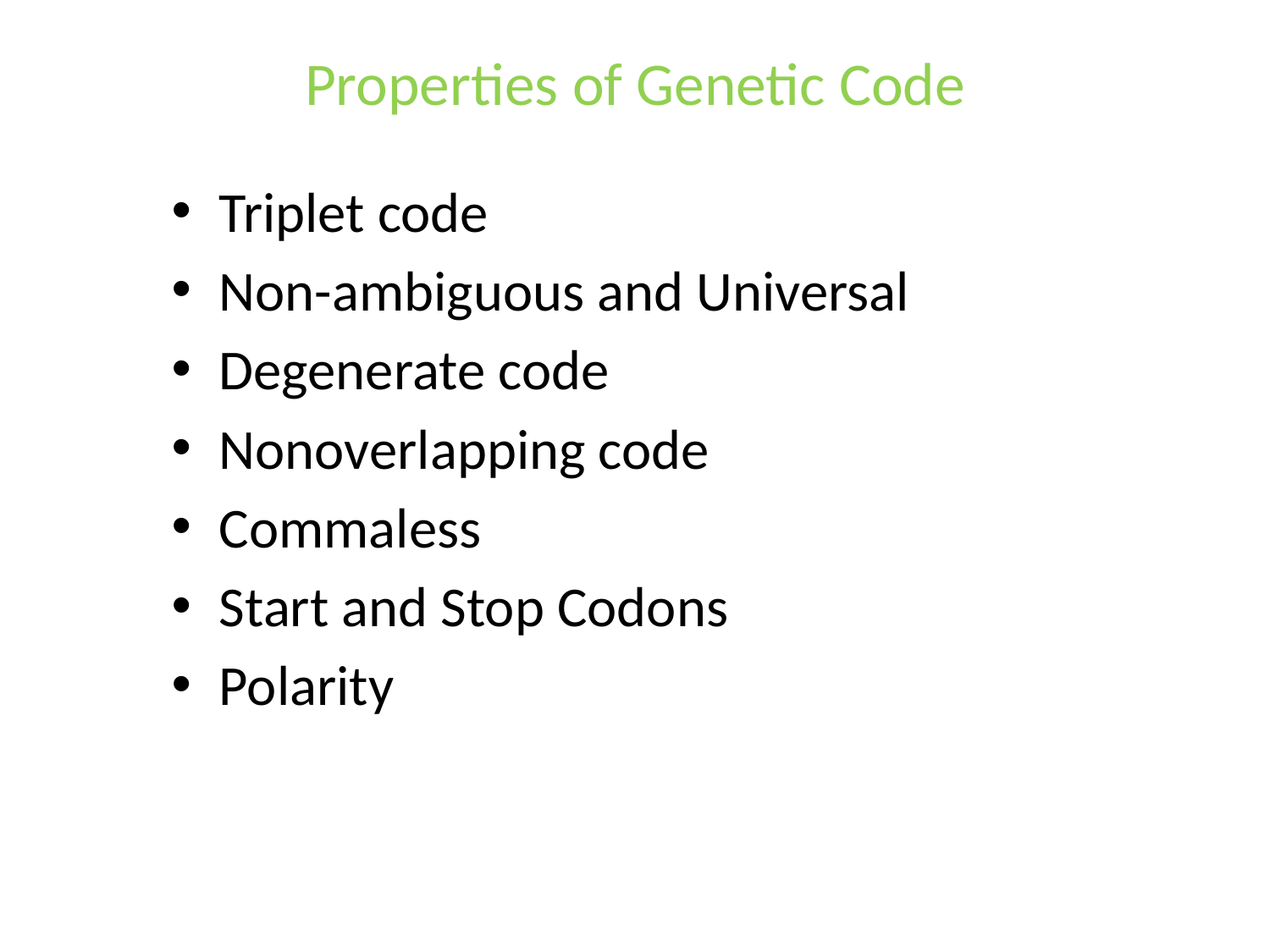

# Properties of Genetic Code
Triplet code
Non-ambiguous and Universal
Degenerate code
Nonoverlapping code
Commaless
Start and Stop Codons
Polarity